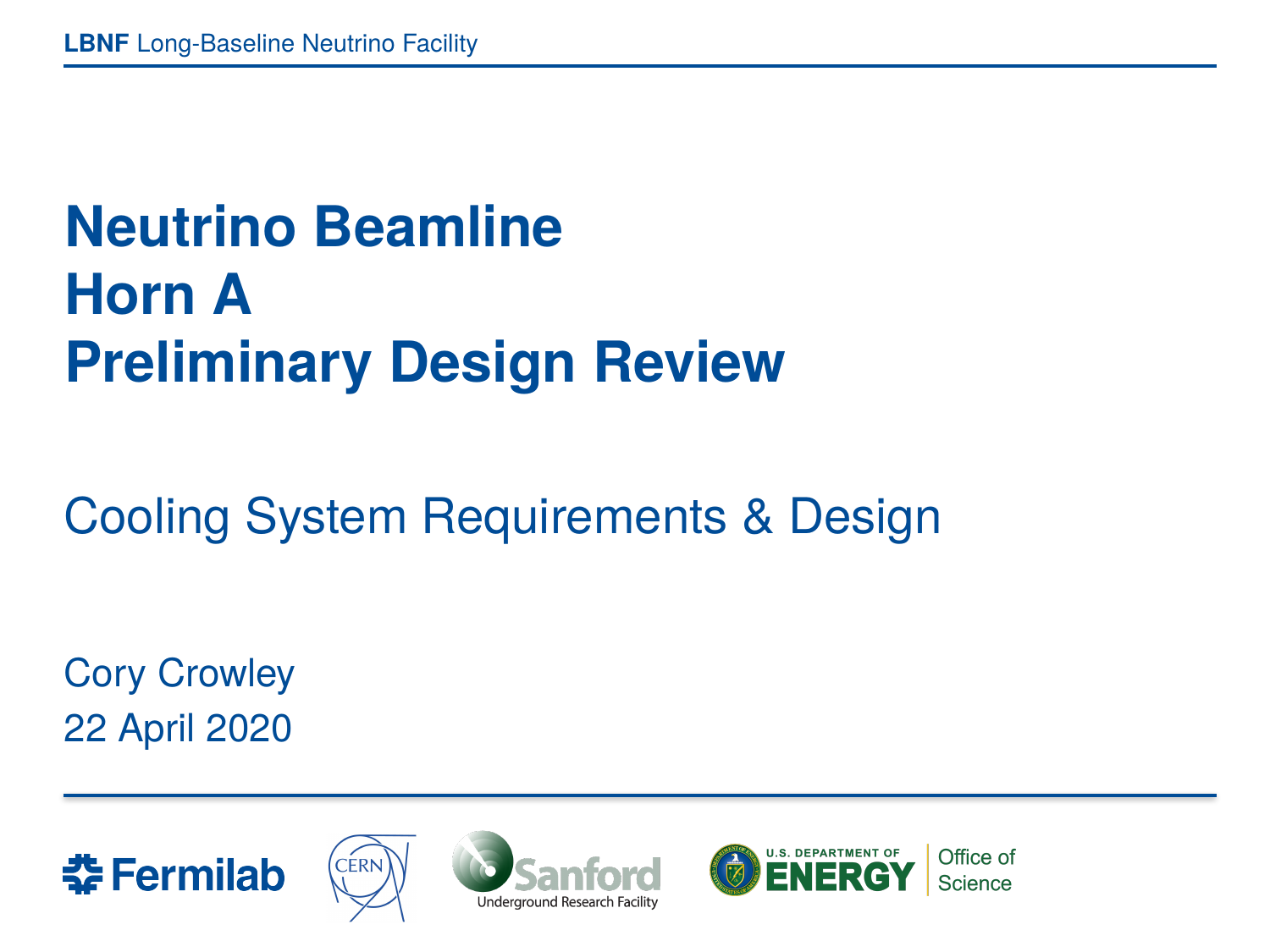

# Neutrino Beamline Horn A Preliminary Design Review
Cooling System Requirements & Design
Cory Crowley
22 April 2020